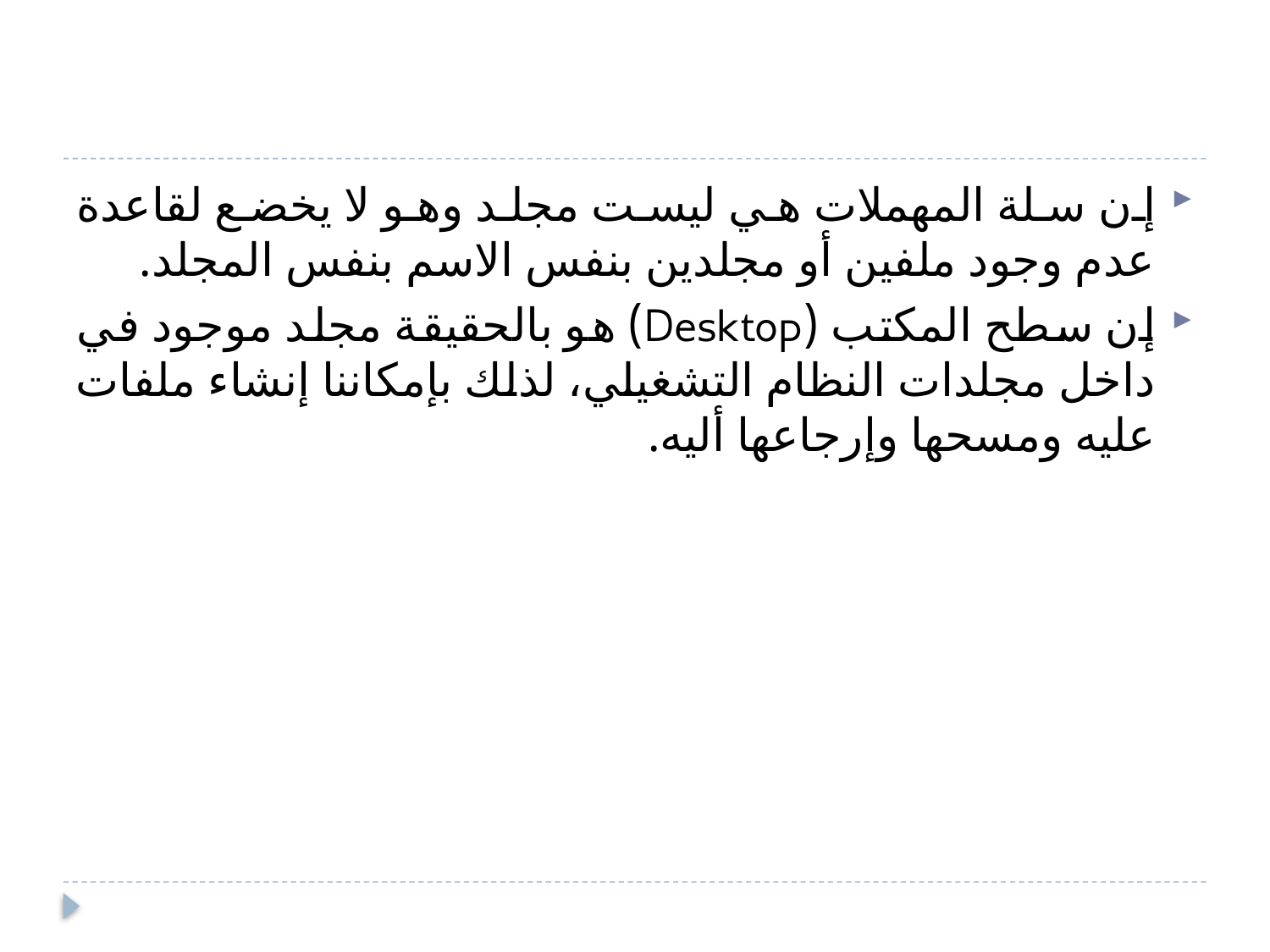

#
إن سلة المهملات هي ليست مجلد وهو لا يخضع لقاعدة عدم وجود ملفين أو مجلدين بنفس الاسم بنفس المجلد.
إن سطح المكتب (Desktop) هو بالحقيقة مجلد موجود في داخل مجلدات النظام التشغيلي، لذلك بإمكاننا إنشاء ملفات عليه ومسحها وإرجاعها أليه.